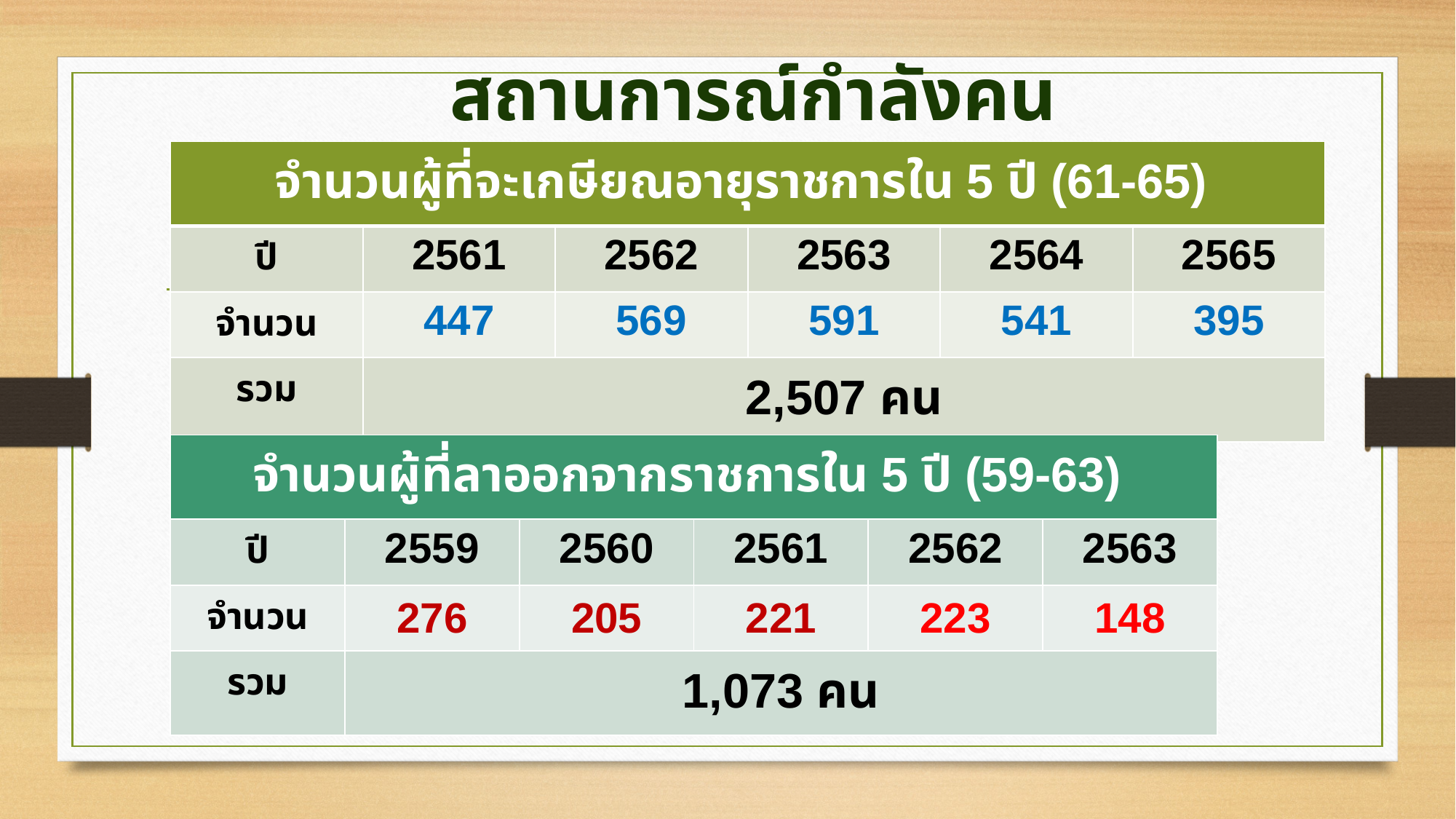

# สถานการณ์กำลังคน
| จำนวนผู้ที่จะเกษียณอายุราชการใน 5 ปี (61-65) |  |  |  |  |  |
| --- | --- | --- | --- | --- | --- |
| ปี | 2561 | 2562 | 2563 | 2564 | 2565 |
| จำนวน | 447 | 569 | 591 | 541 | 395 |
| รวม | 2,507 คน |  |  |  |  |
| จำนวนผู้ที่ลาออกจากราชการใน 5 ปี (59-63) |  |  |  |  |  |
| --- | --- | --- | --- | --- | --- |
| ปี | 2559 | 2560 | 2561 | 2562 | 2563 |
| จำนวน | 276 | 205 | 221 | 223 | 148 |
| รวม | 1,073 คน |  |  |  |  |